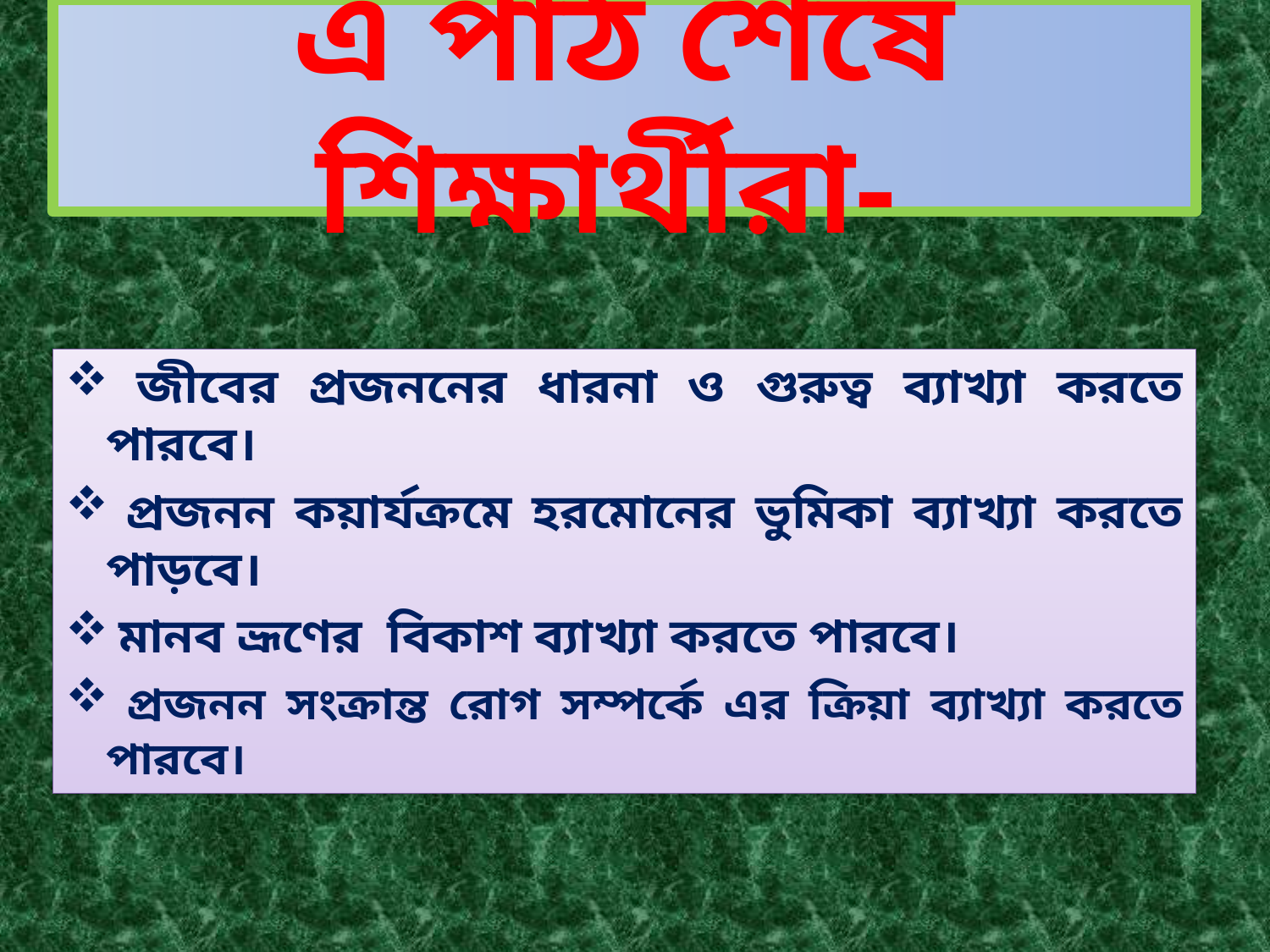

# এ পাঠ শেষে শিক্ষার্থীরা-
 জীবের প্রজননের ধারনা ও গুরুত্ব ব্যাখ্যা করতে পারবে।
 প্রজনন কয়ার্যক্রমে হরমোনের ভুমিকা ব্যাখ্যা করতে পাড়বে।
 মানব ভ্রূণের  বিকাশ ব্যাখ্যা করতে পারবে।
 প্রজনন সংক্রান্ত রোগ সম্পর্কে এর ক্রিয়া ব্যাখ্যা করতে পারবে।